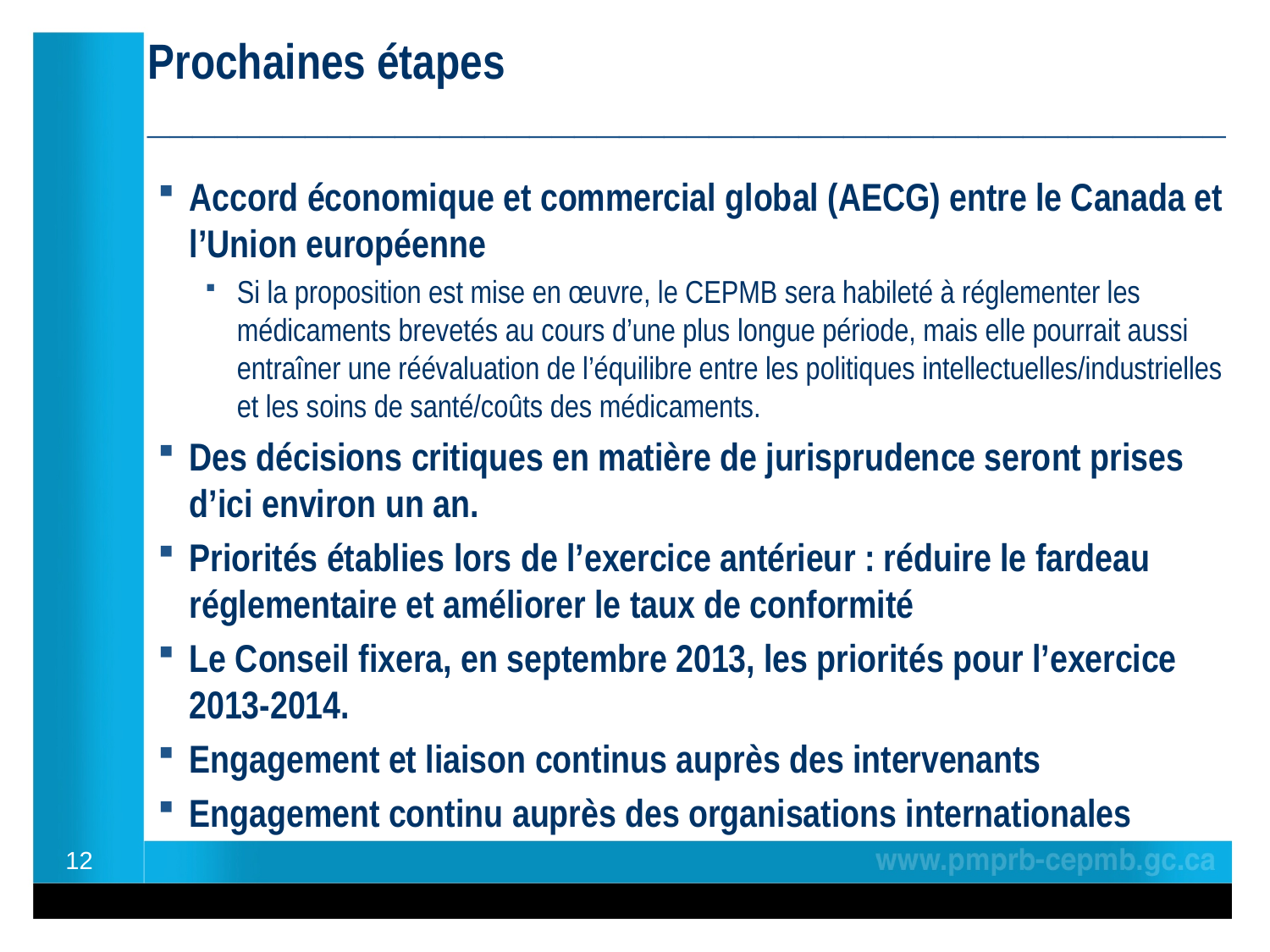

# Prochaines étapes ________________________________________________
Accord économique et commercial global (AECG) entre le Canada et l’Union européenne
Si la proposition est mise en œuvre, le CEPMB sera habileté à réglementer les médicaments brevetés au cours d’une plus longue période, mais elle pourrait aussi entraîner une réévaluation de l’équilibre entre les politiques intellectuelles/industrielles et les soins de santé/coûts des médicaments.
Des décisions critiques en matière de jurisprudence seront prises d’ici environ un an.
Priorités établies lors de l’exercice antérieur : réduire le fardeau réglementaire et améliorer le taux de conformité
Le Conseil fixera, en septembre 2013, les priorités pour l’exercice 2013-2014.
Engagement et liaison continus auprès des intervenants
Engagement continu auprès des organisations internationales

12